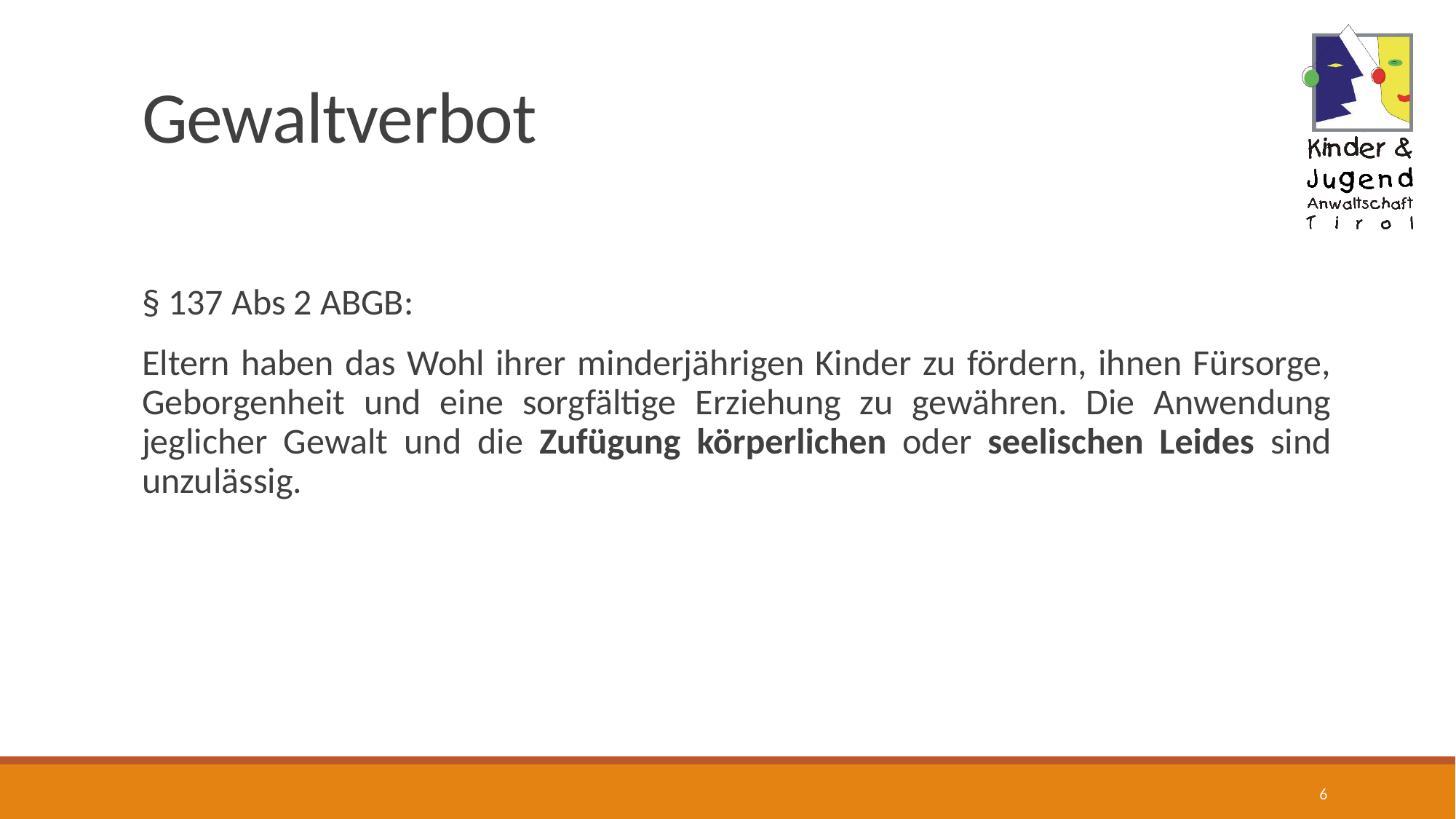

# Gewaltverbot

§ 137 Abs 2 ABGB:
Eltern haben das Wohl ihrer minderjährigen Kinder zu fördern, ihnen Fürsorge, Geborgenheit und eine sorgfältige Erziehung zu gewähren. Die Anwendung jeglicher Gewalt und die Zufügung körperlichen oder seelischen Leides sind unzulässig.
6